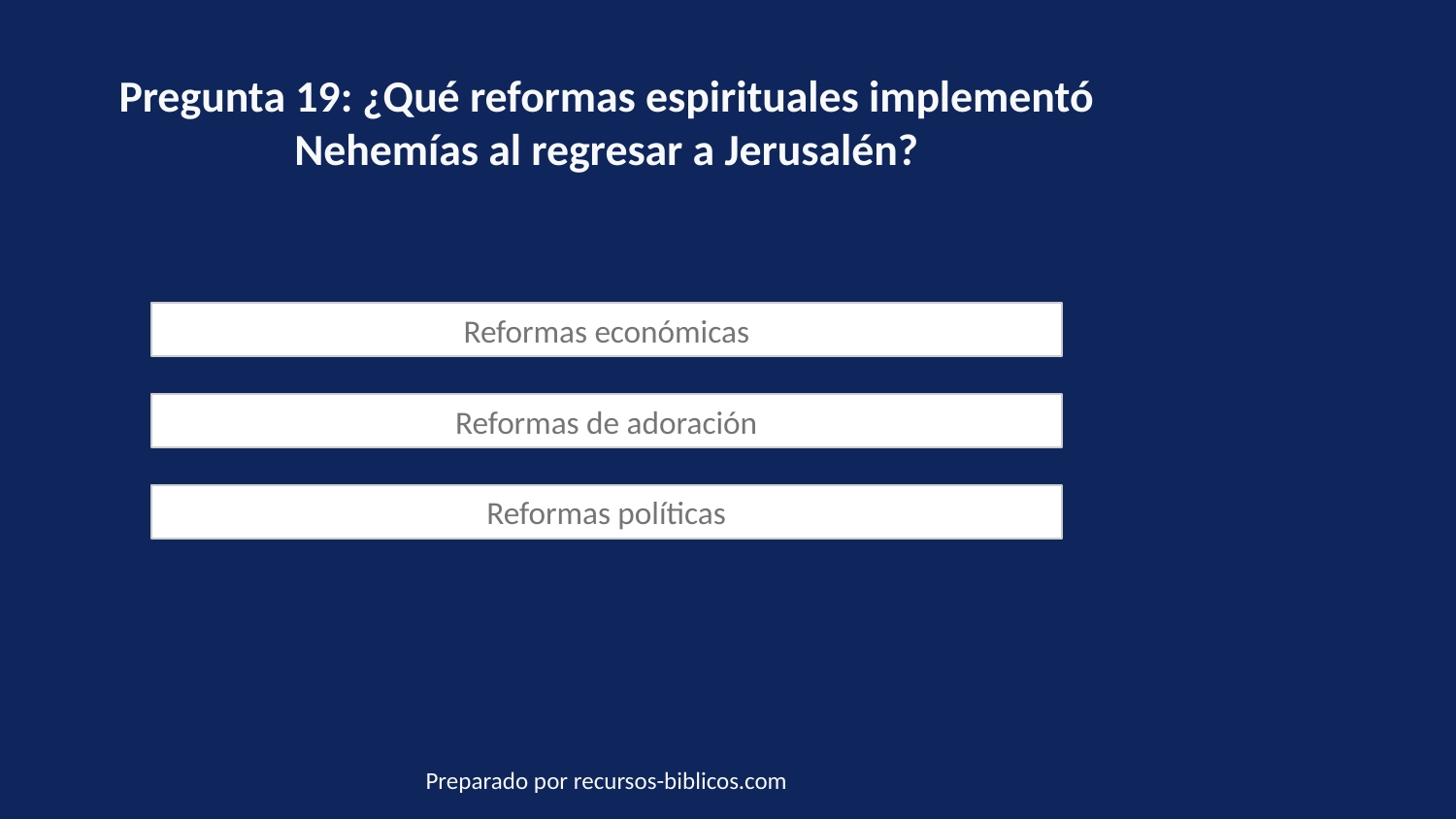

Pregunta 19: ¿Qué reformas espirituales implementó Nehemías al regresar a Jerusalén?
Reformas económicas
Reformas de adoración
Reformas políticas
Preparado por recursos-biblicos.com